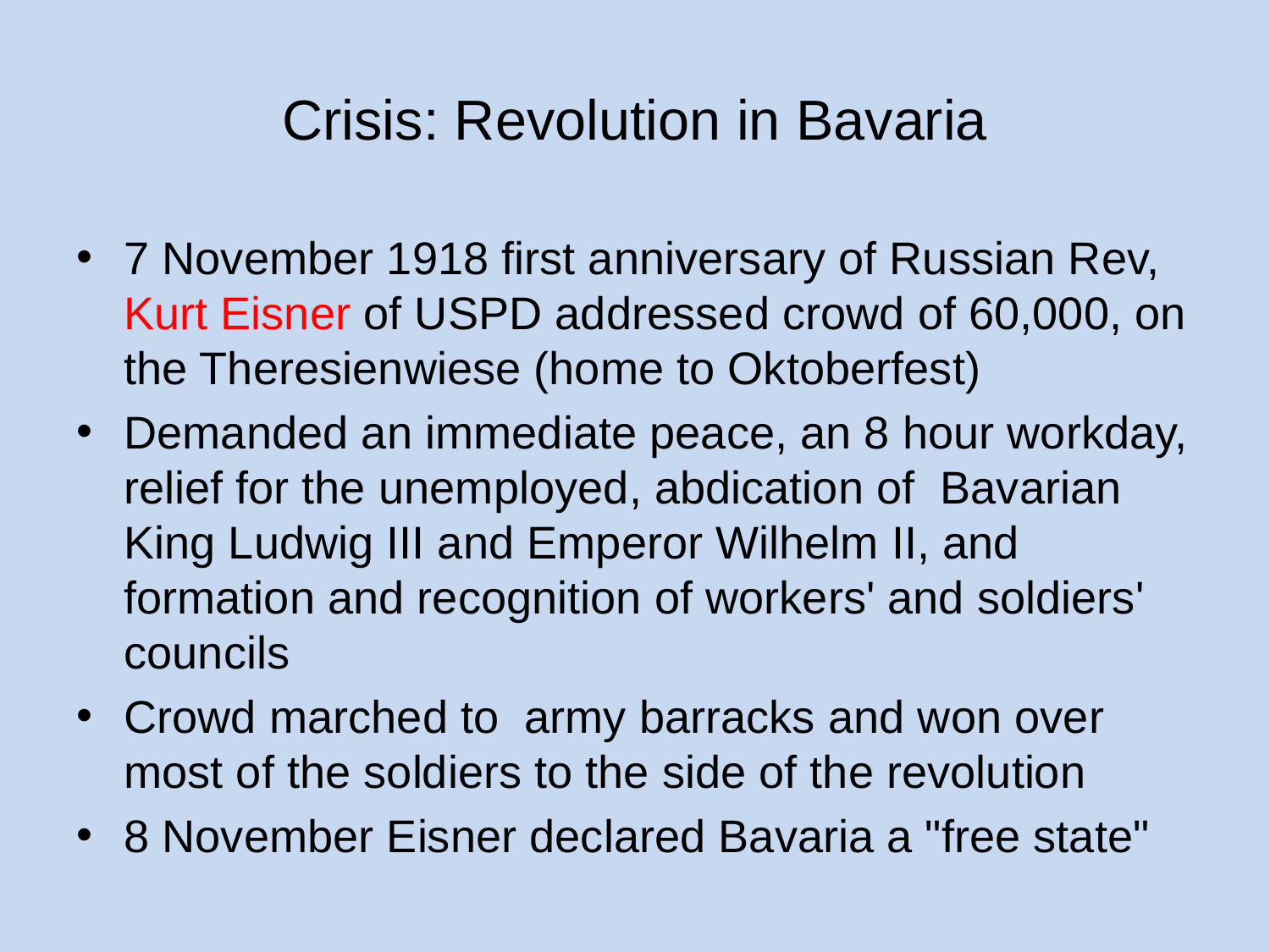

# Crisis: Revolution in Bavaria
7 November 1918 first anniversary of Russian Rev, Kurt Eisner of USPD addressed crowd of 60,000, on the Theresienwiese (home to Oktoberfest)
Demanded an immediate peace, an 8 hour workday, relief for the unemployed, abdication of  Bavarian King Ludwig III and Emperor Wilhelm II, and formation and recognition of workers' and soldiers' councils
Crowd marched to  army barracks and won over most of the soldiers to the side of the revolution
8 November Eisner declared Bavaria a "free state"